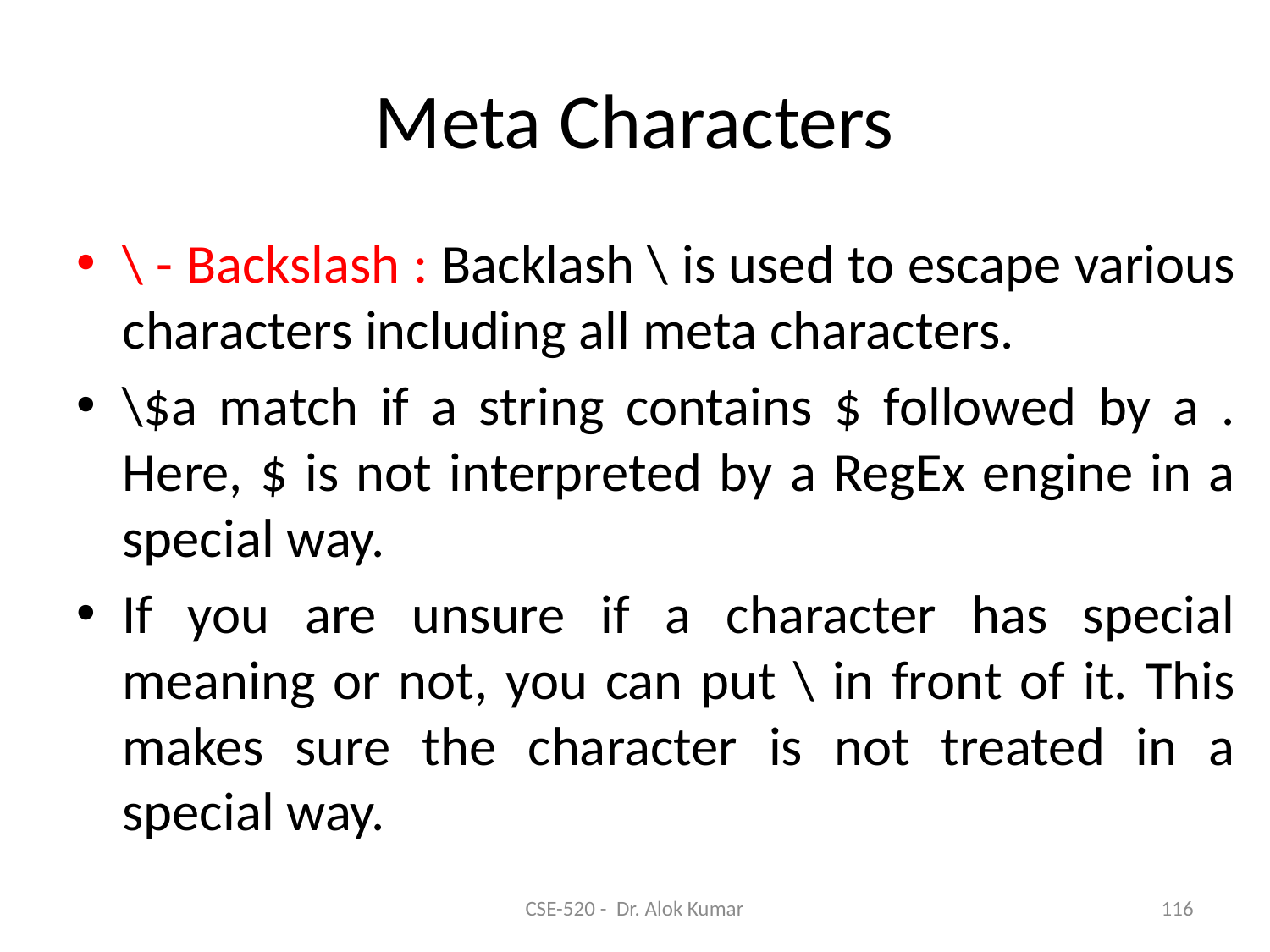

# Meta Characters
\ - Backslash : Backlash \ is used to escape various characters including all meta characters.
\$a match if a string contains $ followed by a . Here, $ is not interpreted by a RegEx engine in a special way.
If you are unsure if a character has special meaning or not, you can put \ in front of it. This makes sure the character is not treated in a special way.
CSE-520 -  Dr. Alok Kumar
116